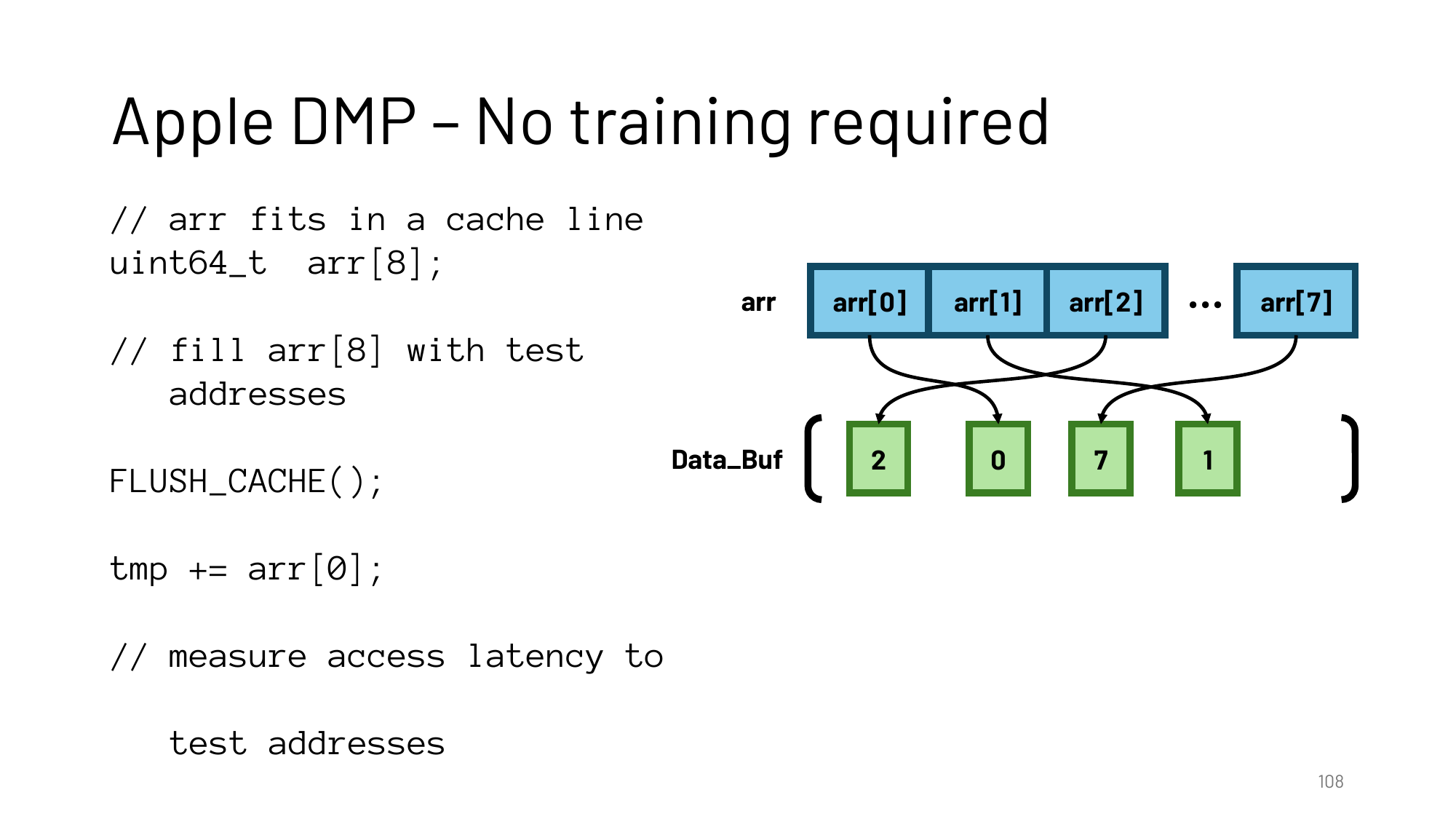

# Apple DMP – No training required
// arr fits in a cache line
uint64_t  arr[8];

// fill arr[8] with test
   addresses

FLUSH_CACHE();

tmp += arr[0];

// measure access latency to
   test addresses
…
arr[0]
arr[1]
arr[2]
arr[7]
arr

2
0
7
1
Data_Buf
108